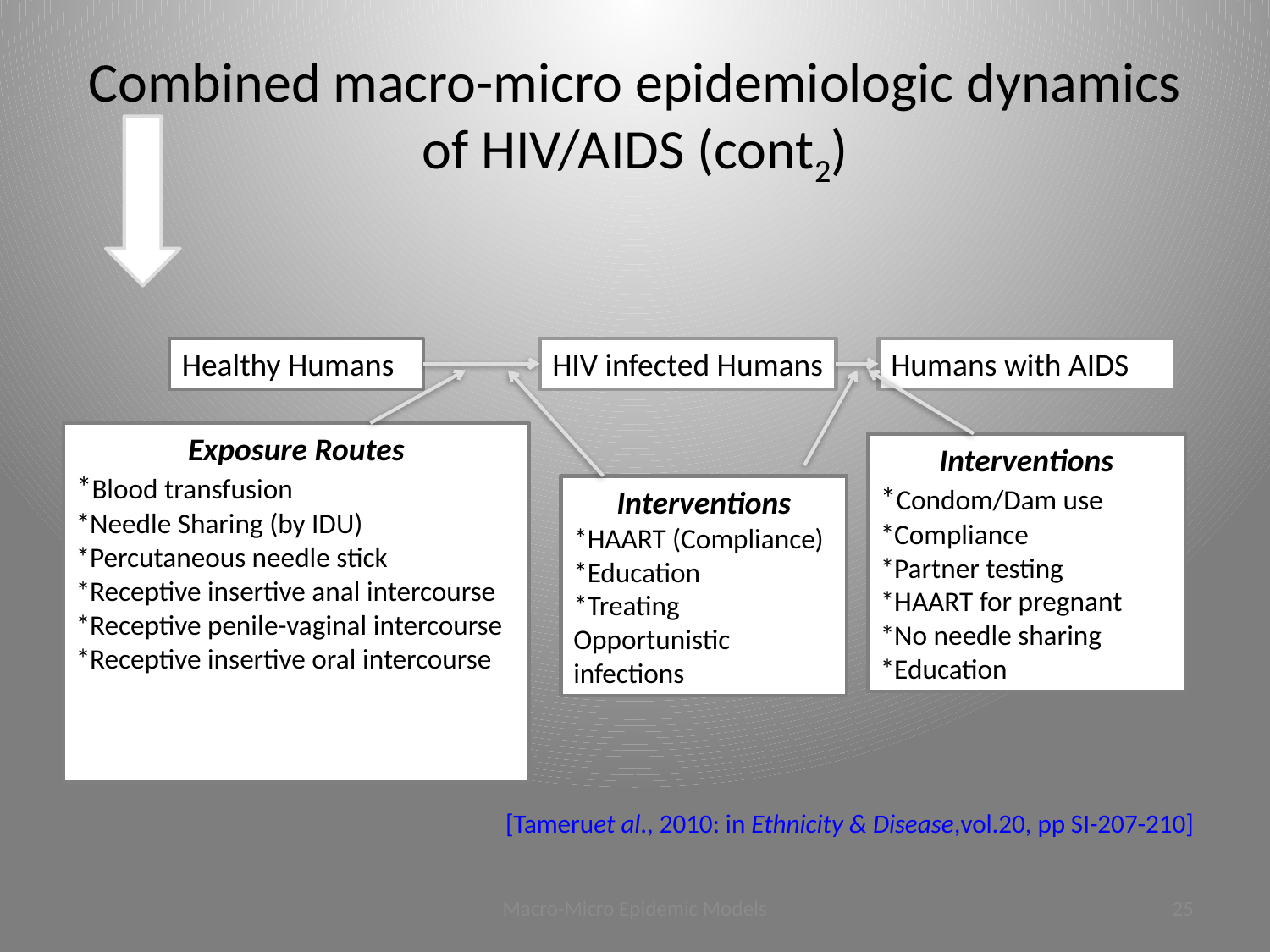

# Combined macro-micro epidemiologic dynamics of HIV/AIDS (cont2)

[Tameruet al., 2010: in Ethnicity & Disease,vol.20, pp SI-207-210]
Healthy Humans
HIV infected Humans
Humans with AIDS
Exposure Routes
*Blood transfusion
*Needle Sharing (by IDU)
*Percutaneous needle stick
*Receptive insertive anal intercourse
*Receptive penile-vaginal intercourse
*Receptive insertive oral intercourse

Interventions
*Condom/Dam use
*Compliance
*Partner testing
*HAART for pregnant
*No needle sharing
*Education
Interventions
*HAART (Compliance)
*Education
*Treating Opportunistic infections
Macro-Micro Epidemic Models
25